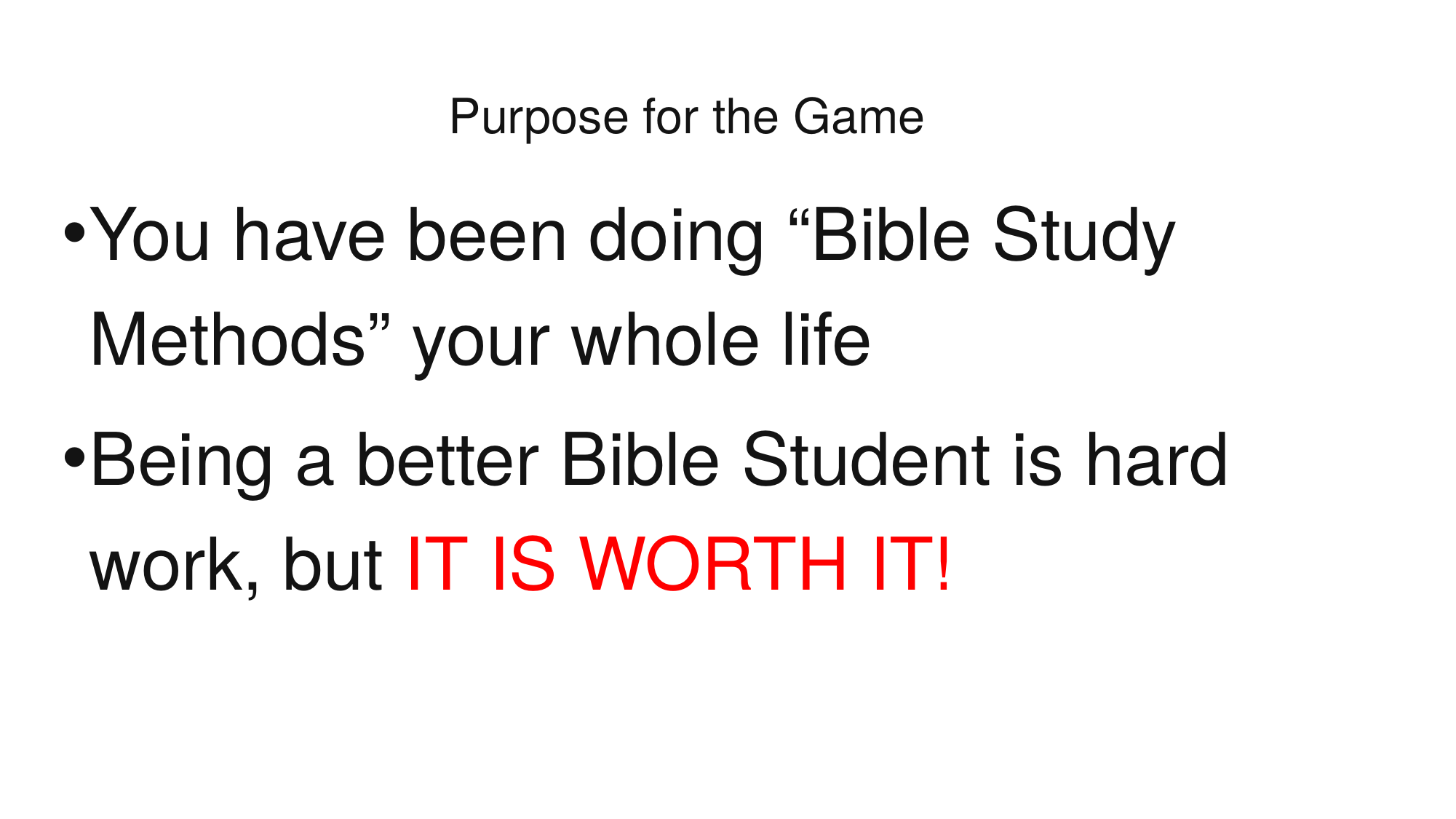

# Purpose for the Game
You have been doing “Bible Study Methods” your whole life
Being a better Bible Student is hard work, but IT IS WORTH IT!